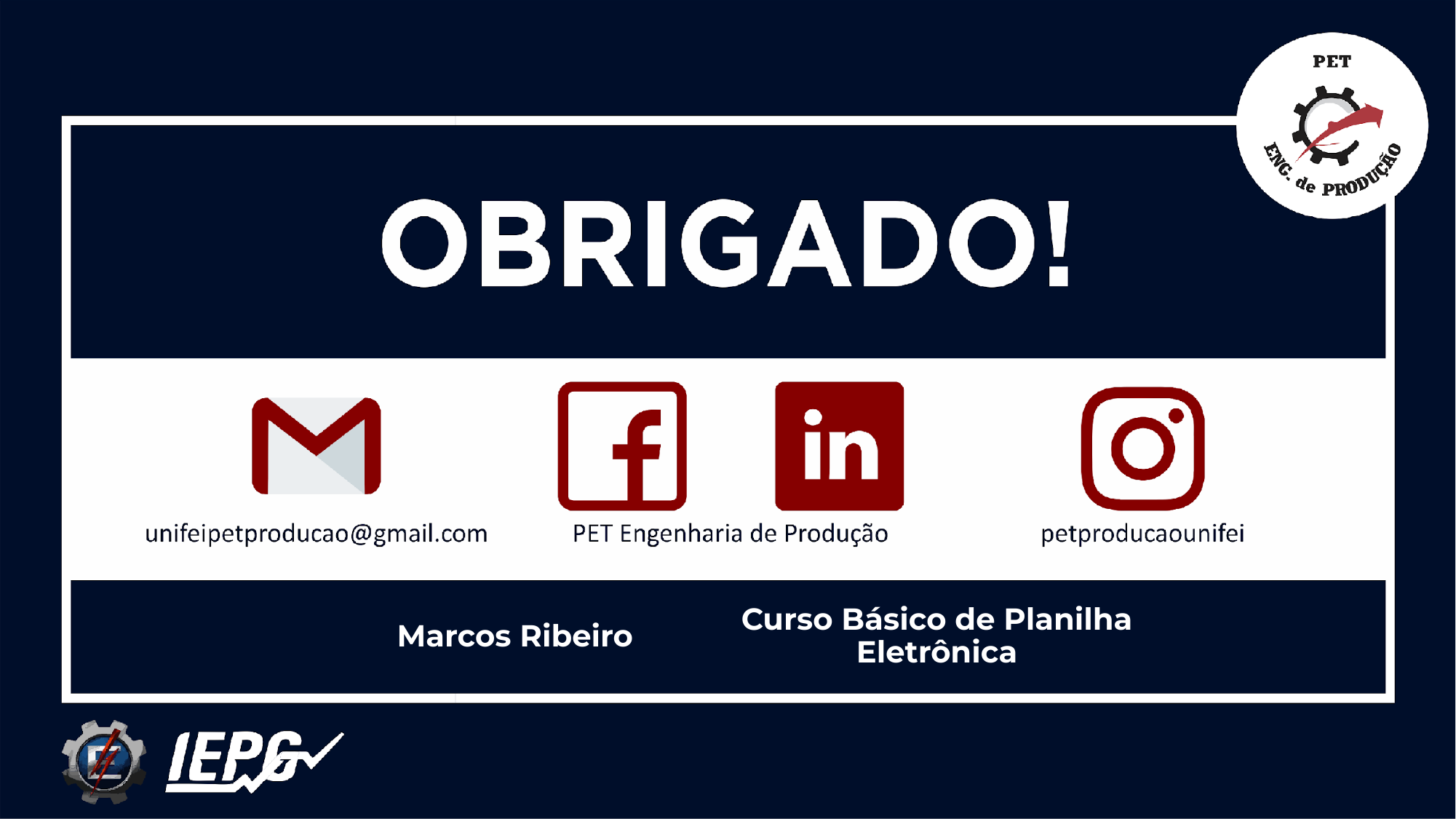

Marcos Ribeiro
Curso Básico de Planilha Eletrônica